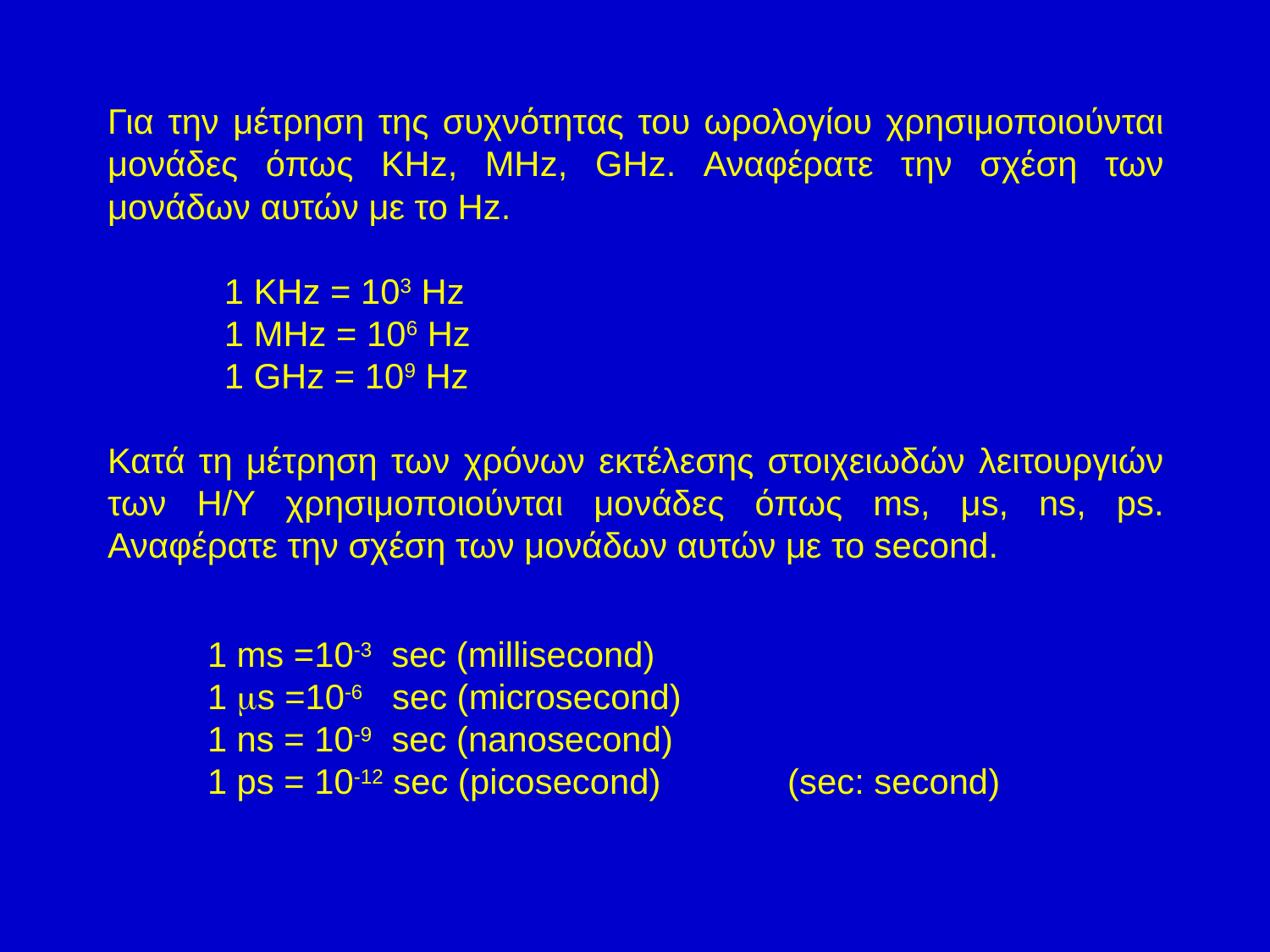

Για την μέτρηση της συχνότητας του ωρολογίου χρησιμοποιούνται μονάδες όπως KHz, MHz, GHz. Αναφέρατε την σχέση των μονάδων αυτών με το Hz.

            1 KHz = 103 Hz
            1 MHz = 106 Hz
            1 GHz = 109 Hz

Κατά τη μέτρηση των χρόνων εκτέλεσης στοιχειωδών λειτουργιών των Η/Υ χρησιμοποιούνται μονάδες όπως ms, μs, ns, ps. Αναφέρατε την σχέση των μονάδων αυτών με το second.
1 ms =10-3  sec (millisecond)
1 μs =10-6   sec (microsecond)
1 ns = 10-9  sec (nanosecond)
1 ps = 10-12 sec (picosecond)             (sec: second)